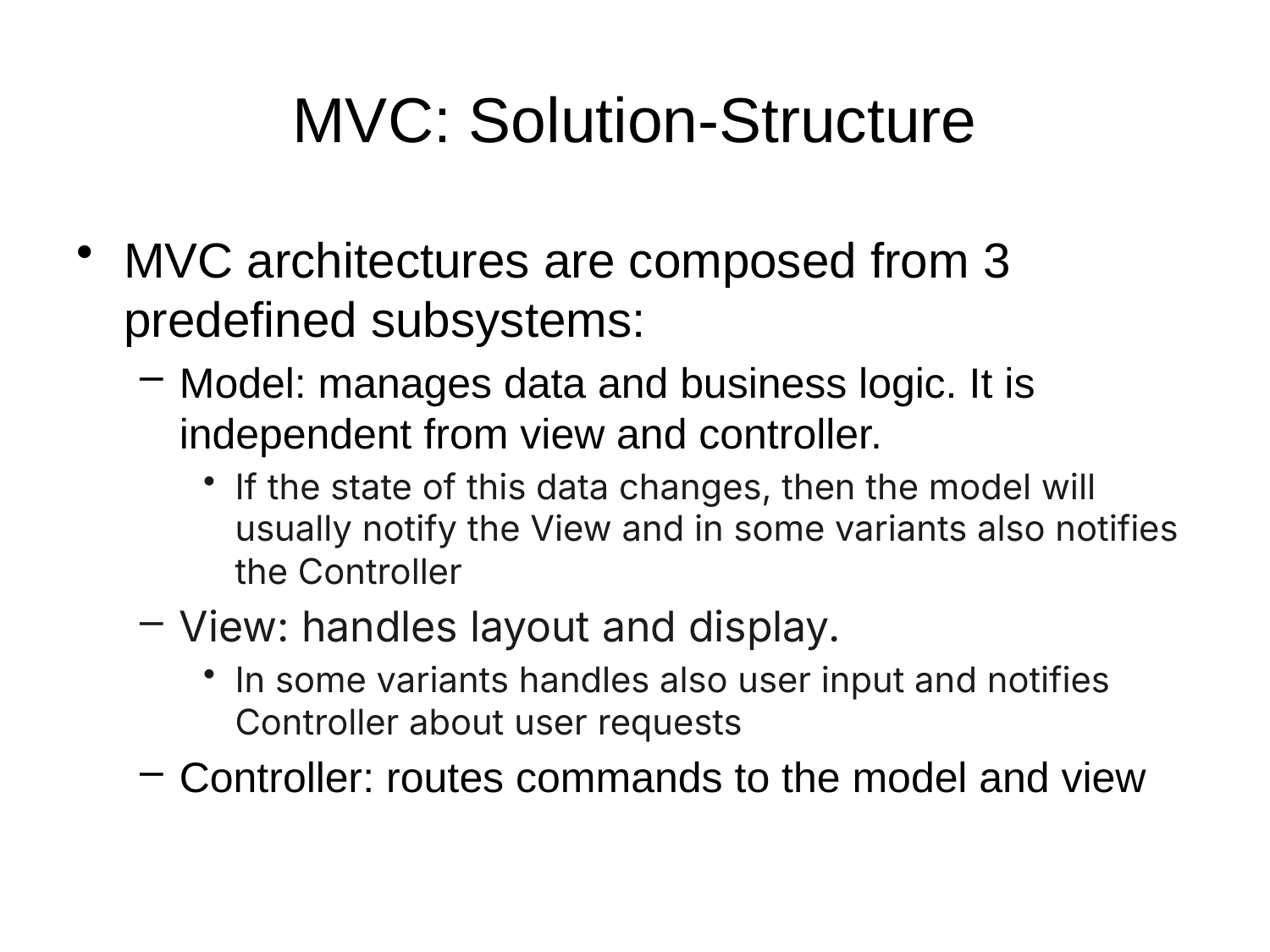

# MVC: Solution-Structure
MVC architectures are composed from 3 predefined subsystems:
Model: manages data and business logic. It is independent from view and controller.
If the state of this data changes, then the model will usually notify the View and in some variants also notifies the Controller
View: handles layout and display.
In some variants handles also user input and notifies Controller about user requests
Controller: routes commands to the model and view